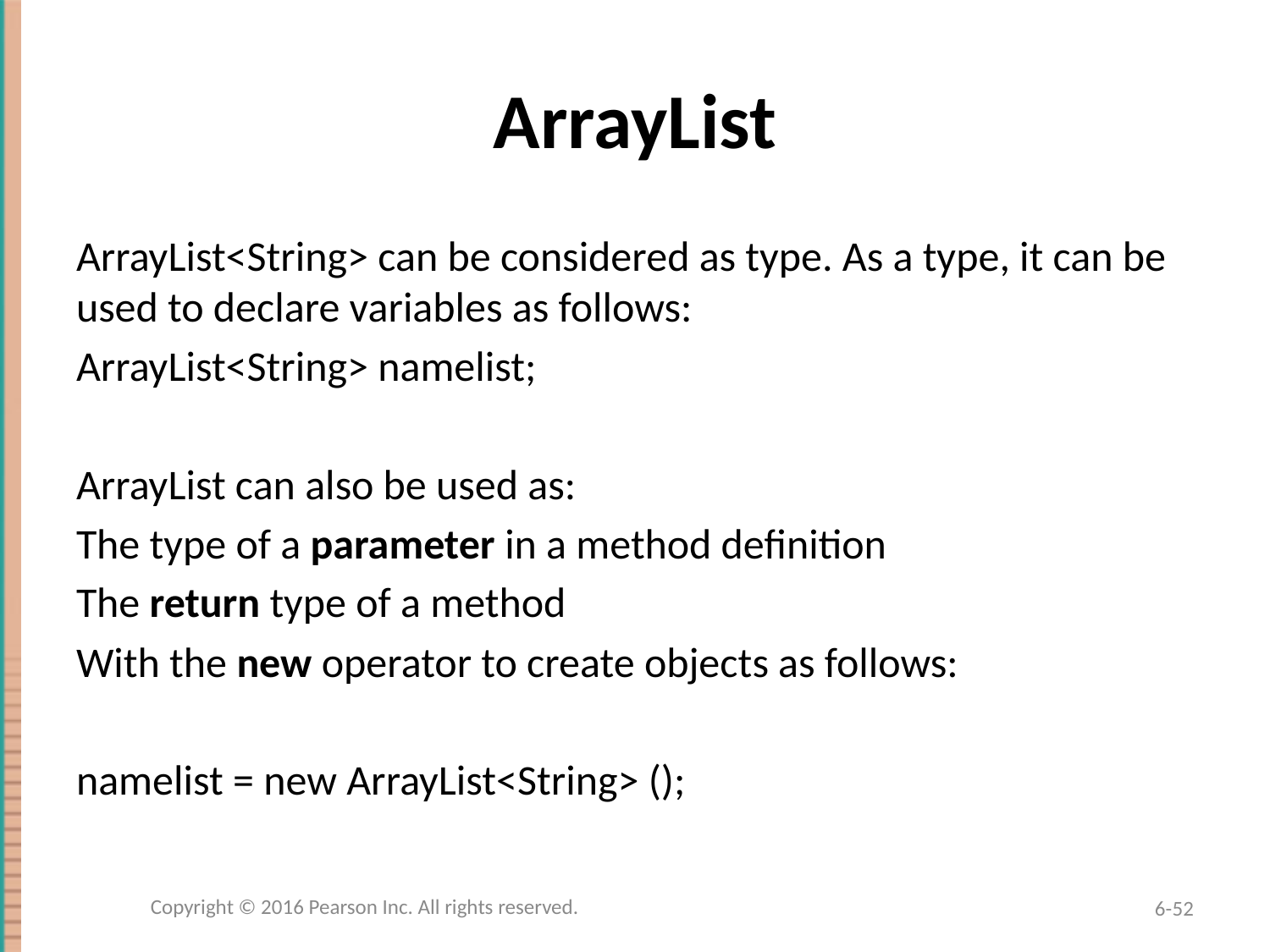

# ArrayList
ArrayList<String> can be considered as type. As a type, it can be used to declare variables as follows:
ArrayList<String> namelist;

ArrayList can also be used as:
The type of a parameter in a method definition
The return type of a method
With the new operator to create objects as follows:

namelist = new ArrayList<String> ();
Copyright © 2016 Pearson Inc. All rights reserved.
6-52